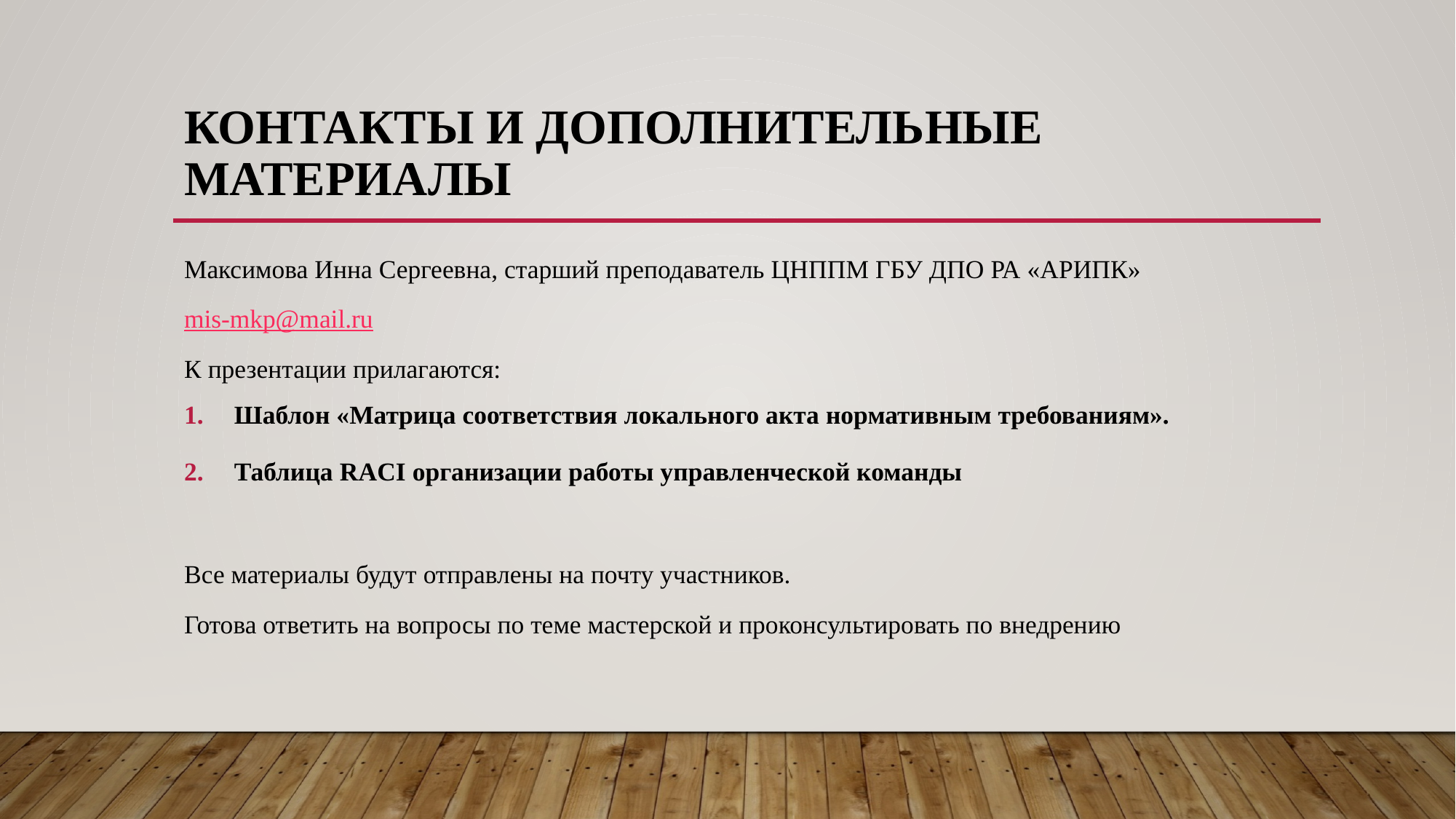

# Контакты и дополнительные материалы
Максимова Инна Сергеевна, старший преподаватель ЦНППМ ГБУ ДПО РА «АРИПК»
mis-mkp@mail.ru
К презентации прилагаются:
Шаблон «Матрица соответствия локального акта нормативным требованиям».
Таблица RACI организации работы управленческой команды

Все материалы будут отправлены на почту участников.
Готова ответить на вопросы по теме мастерской и проконсультировать по внедрению